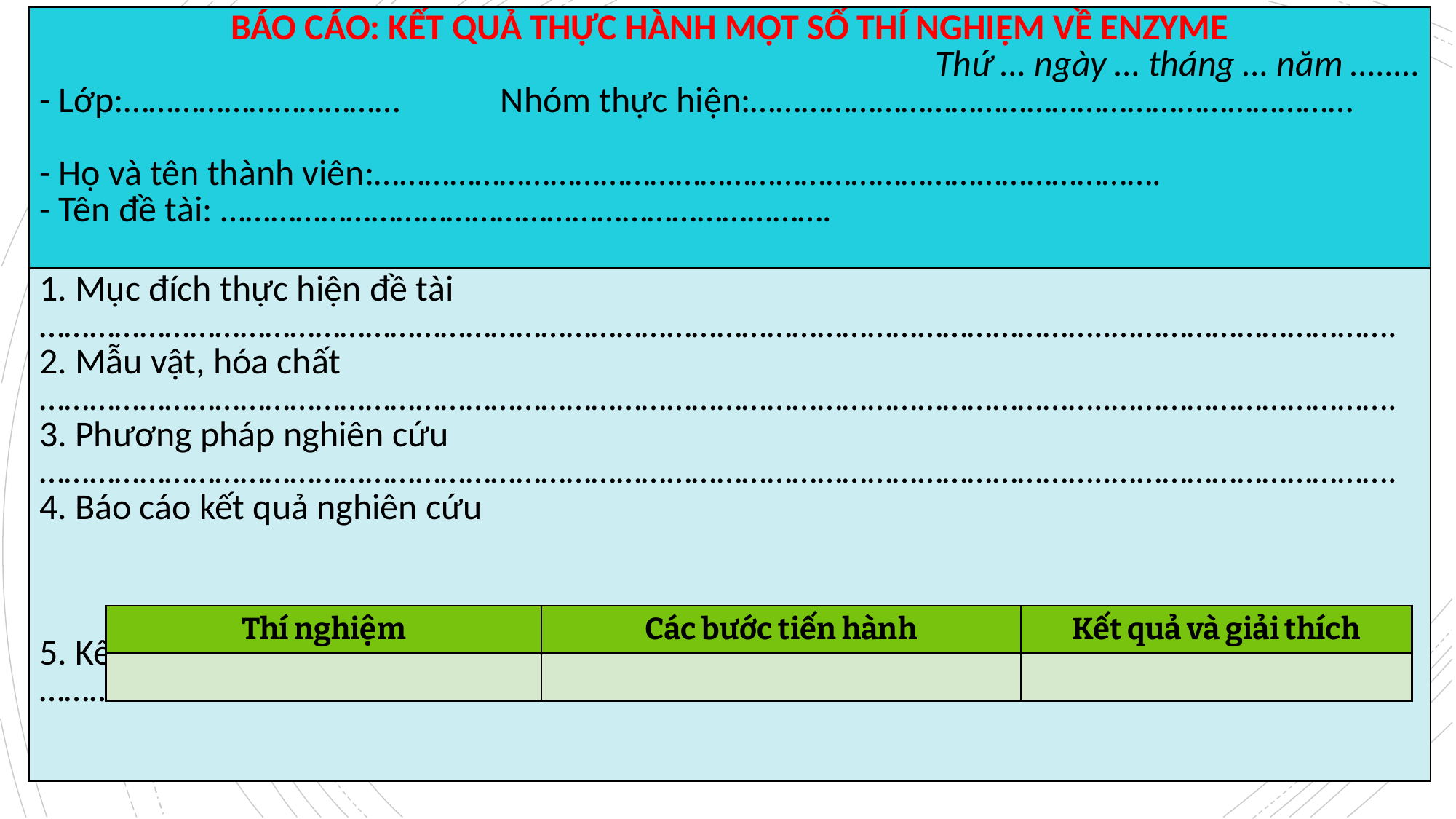

| BÁO CÁO: KẾT QUẢ THỰC HÀNH MỘT SỐ THÍ NGHIỆM VỀ ENZYME Thứ … ngày … tháng … năm …..… - Lớp:…………………………… Nhóm thực hiện:……………………………………………………………… - Họ và tên thành viên:…………………………………………………………………………………. - Tên đề tài: ………………………………………………………………. |
| --- |
| 1. Mục đích thực hiện đề tài ………………………………………………………………………………………………………………..……………………………. 2. Mẫu vật, hóa chất ………………………………………………………………………………………………………………..……………………………. 3. Phương pháp nghiên cứu ………………………………………………………………………………………………………………..……………………………. 4. Báo cáo kết quả nghiên cứu 5. Kết luận và kiến nghị ………………………………………………………………………………………………………………..……………………………. |
#
| Thí nghiệm | Các bước tiến hành | Kết quả và giải thích |
| --- | --- | --- |
|  |  |  |